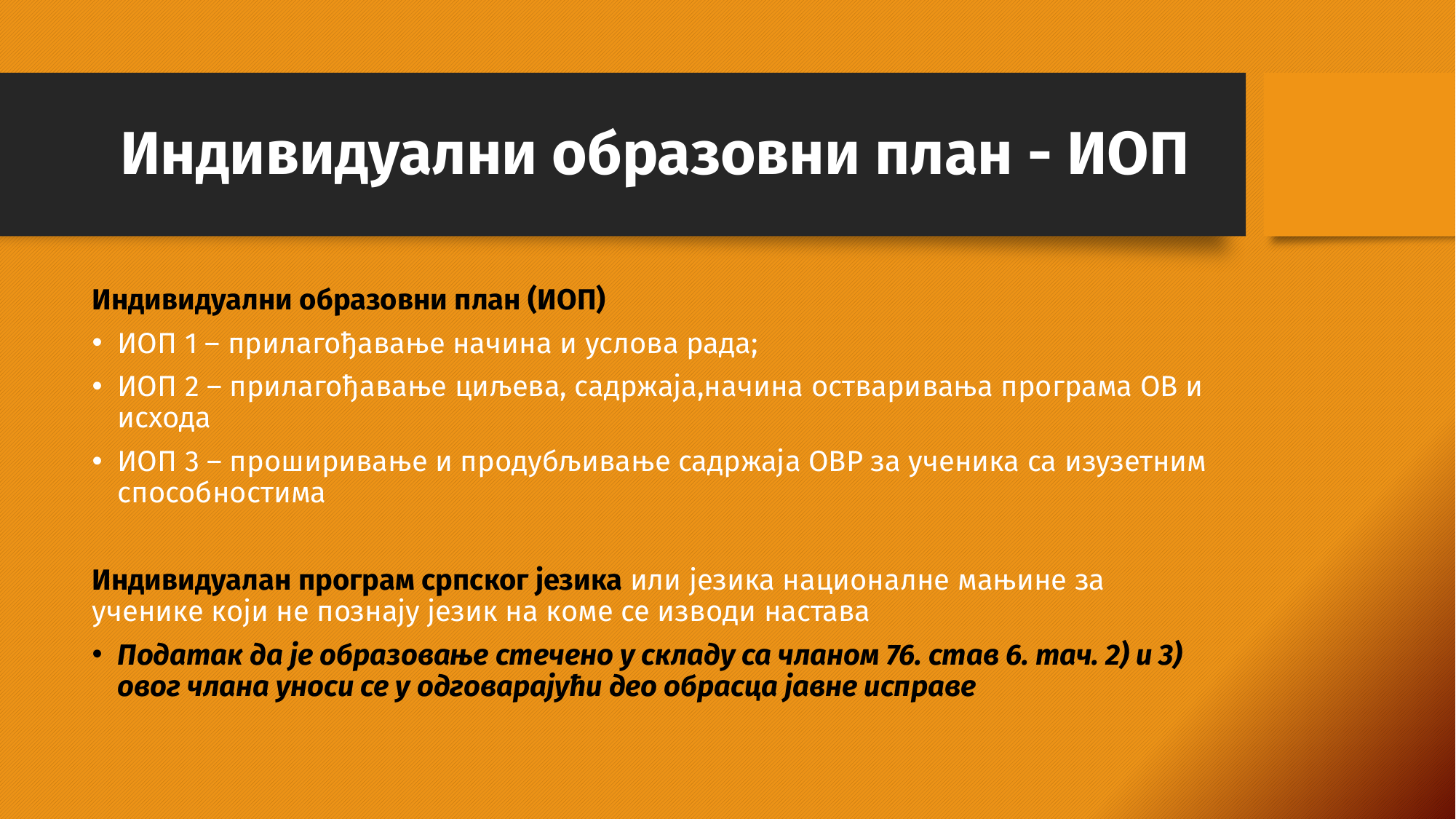

# Индивидуални образовни план - ИОП
Индивидуални образовни план (ИОП)
ИОП 1 – прилагођавање начина и услова рада;
ИОП 2 – прилагођавање циљева, садржаја,начина остваривања програма ОВ и исхода
ИОП 3 – проширивање и продубљивање садржаја ОВР за ученика са изузетним способностима

Индивидуалан програм српског језика или језика националне мањине за ученике који не познају језик на коме се изводи настава
Податак да је образовање стечено у складу са чланом 76. став 6. тач. 2) и 3) овог члана уноси се у одговарајући део обрасца јавне исправе